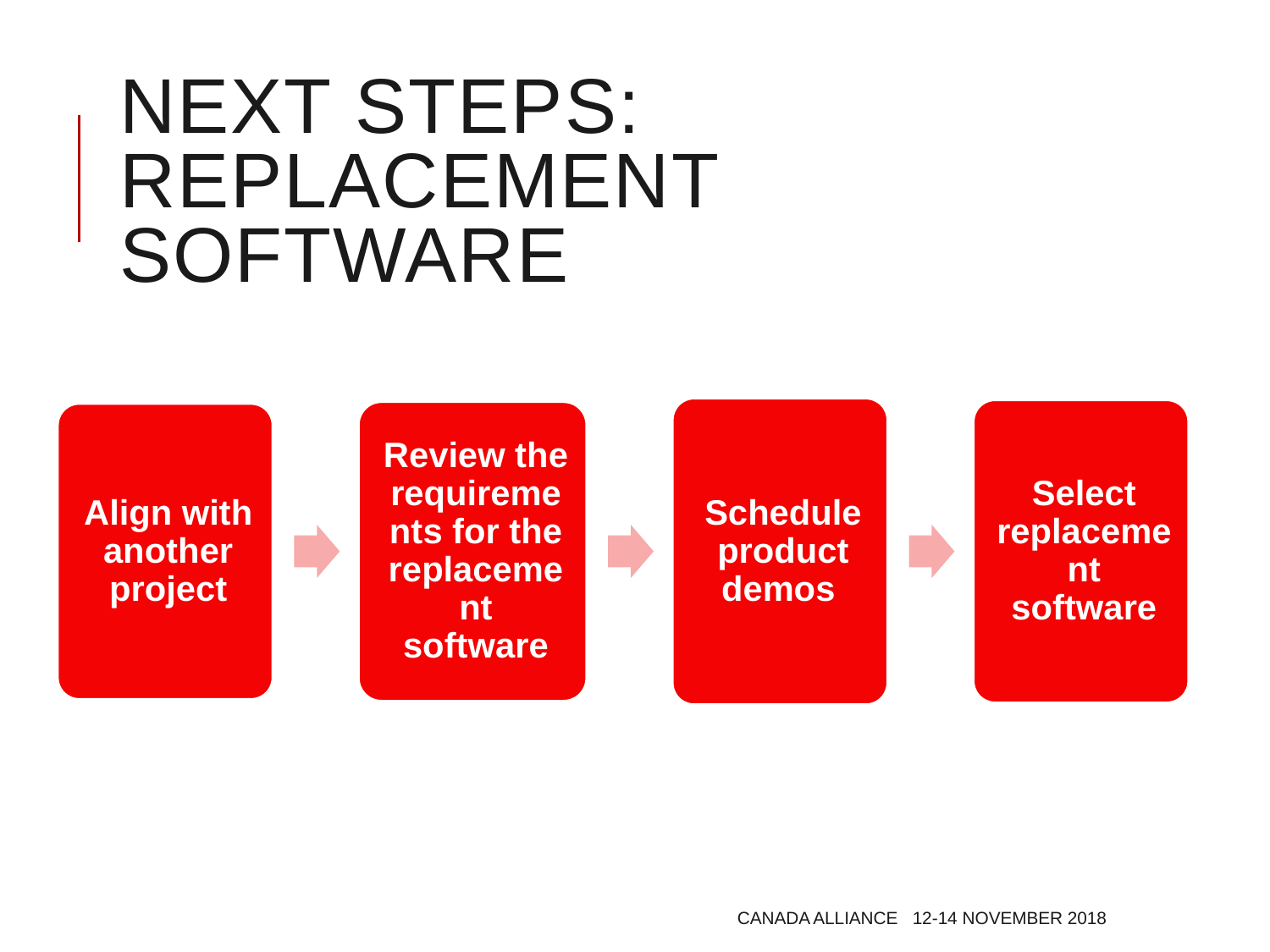

# Next steps: Replacement software
Align with another project

Review the requirements for the replacement software

Schedule product demos

Select replacement software
Canada Alliance   12-14 November 2018